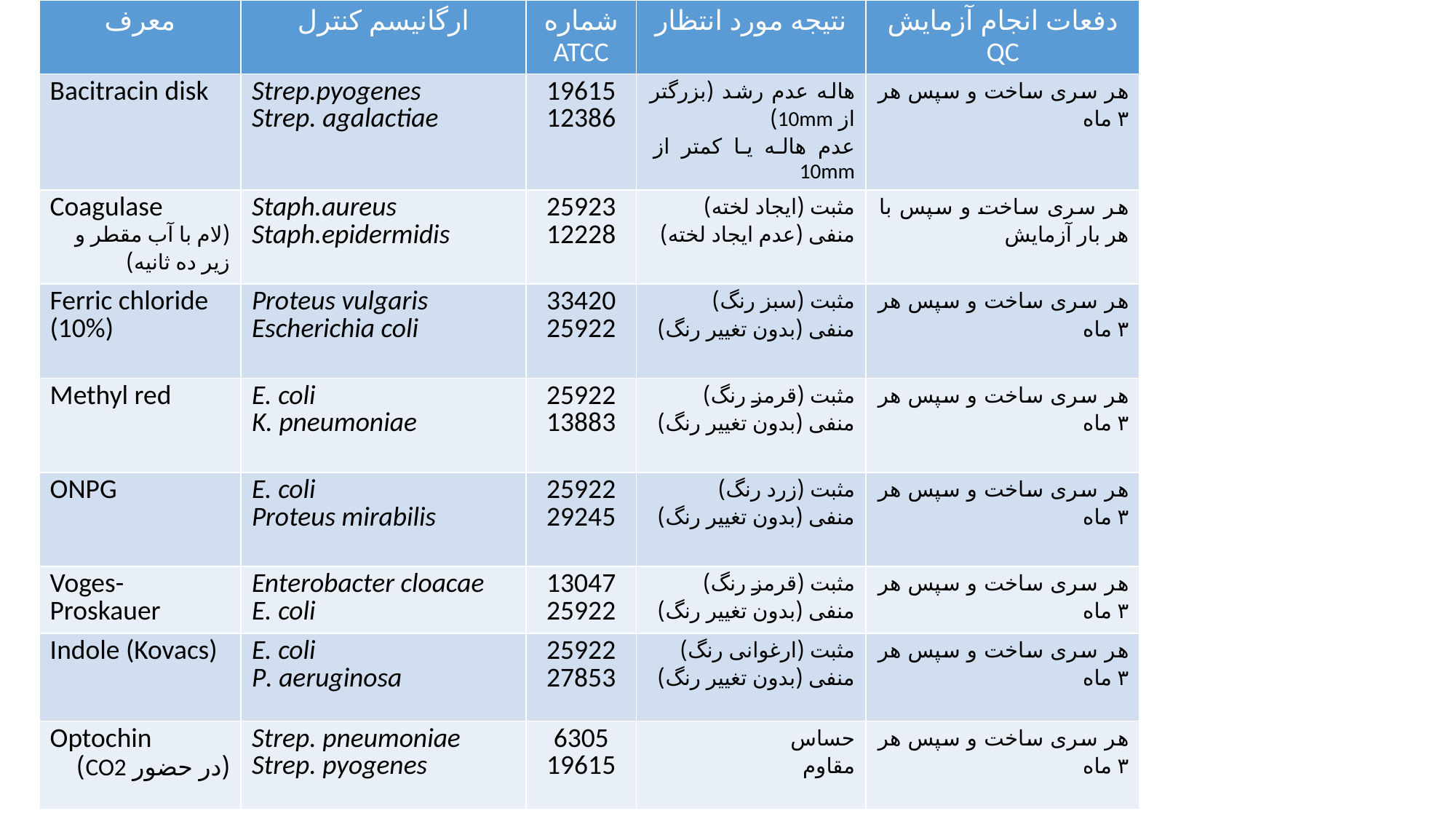

| معرف | ارگانیسم کنترل | شماره ATCC | نتیجه مورد انتظار | دفعات انجام آزمایش QC |
| --- | --- | --- | --- | --- |
| Bacitracin disk | Strep.pyogenes Strep. agalactiae | 19615 12386 | هاله عدم رشد (بزرگتر از 10mm) عدم هاله یا کمتر از 10mm | هر سری ساخت و سپس هر ۳ ماه |
| Coagulase (لام با آب مقطر و زیر ده ثانیه) | Staph.aureus Staph.epidermidis | 25923 12228 | مثبت (ایجاد لخته) منفی (عدم ایجاد لخته) | هر سری ساخت و سپس با هر بار آزمایش |
| Ferric chloride (10%) | Proteus vulgaris Escherichia coli | 33420 25922 | مثبت (سبز رنگ) منفی (بدون تغییر رنگ) | هر سری ساخت و سپس هر ۳ ماه |
| Methyl red | E. coli K. pneumoniae | 25922 13883 | مثبت (قرمز رنگ) منفی (بدون تغییر رنگ) | هر سری ساخت و سپس هر ۳ ماه |
| ONPG | E. coli Proteus mirabilis | 25922 29245 | مثبت (زرد رنگ) منفی (بدون تغییر رنگ) | هر سری ساخت و سپس هر ۳ ماه |
| Voges-Proskauer | Enterobacter cloacae E. coli | 13047 25922 | مثبت (قرمز رنگ) منفی (بدون تغییر رنگ) | هر سری ساخت و سپس هر ۳ ماه |
| Indole (Kovacs) | E. coli P. aeruginosa | 25922 27853 | مثبت (ارغوانی رنگ) منفی (بدون تغییر رنگ) | هر سری ساخت و سپس هر ۳ ماه |
| Optochin (در حضور CO2) | Strep. pneumoniae Strep. pyogenes | 6305 19615 | حساس مقاوم | هر سری ساخت و سپس هر ۳ ماه |